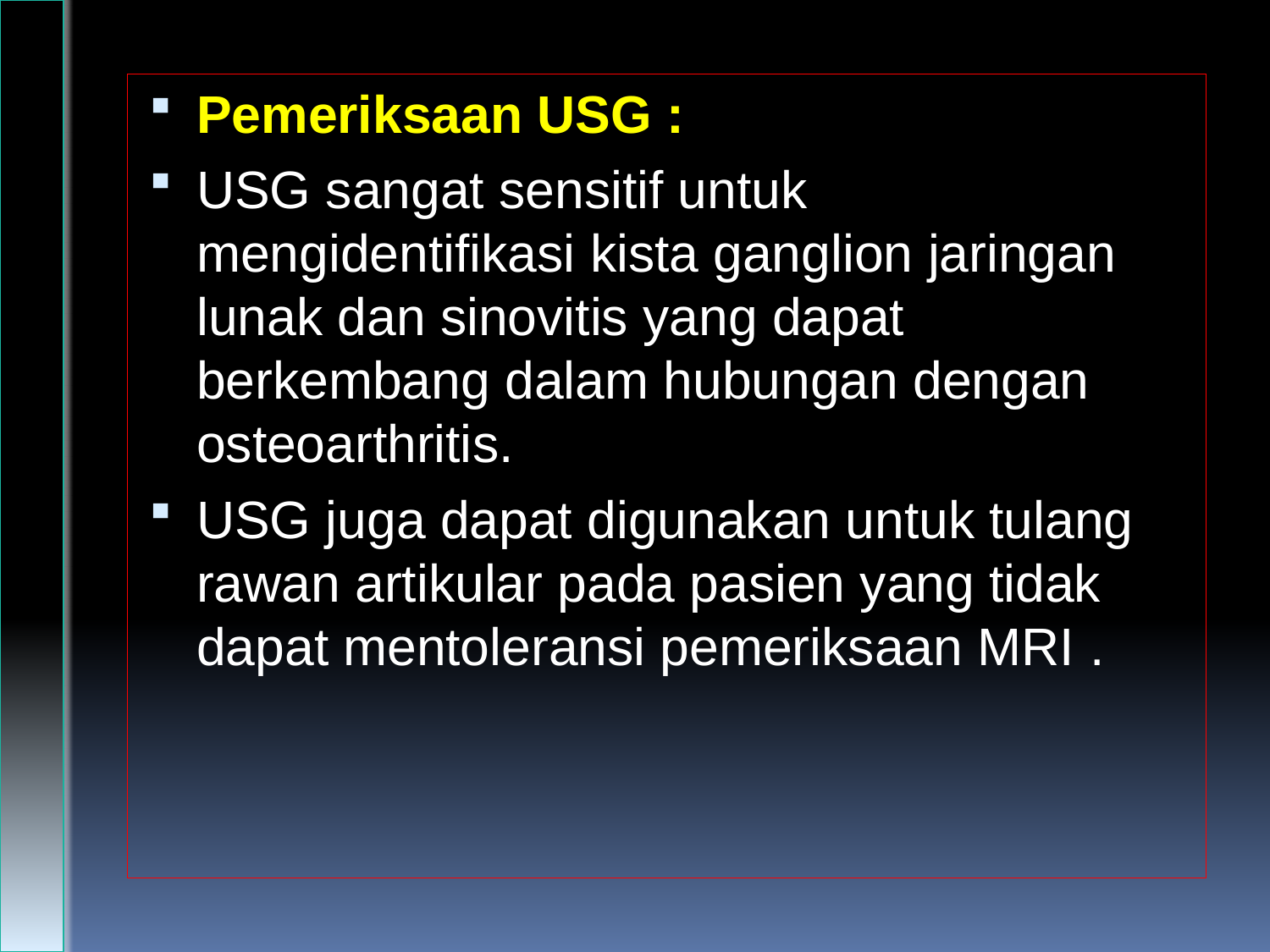

Pemeriksaan USG :
USG sangat sensitif untuk mengidentifikasi kista ganglion jaringan lunak dan sinovitis yang dapat berkembang dalam hubungan dengan osteoarthritis.
USG juga dapat digunakan untuk tulang rawan artikular pada pasien yang tidak dapat mentoleransi pemeriksaan MRI .